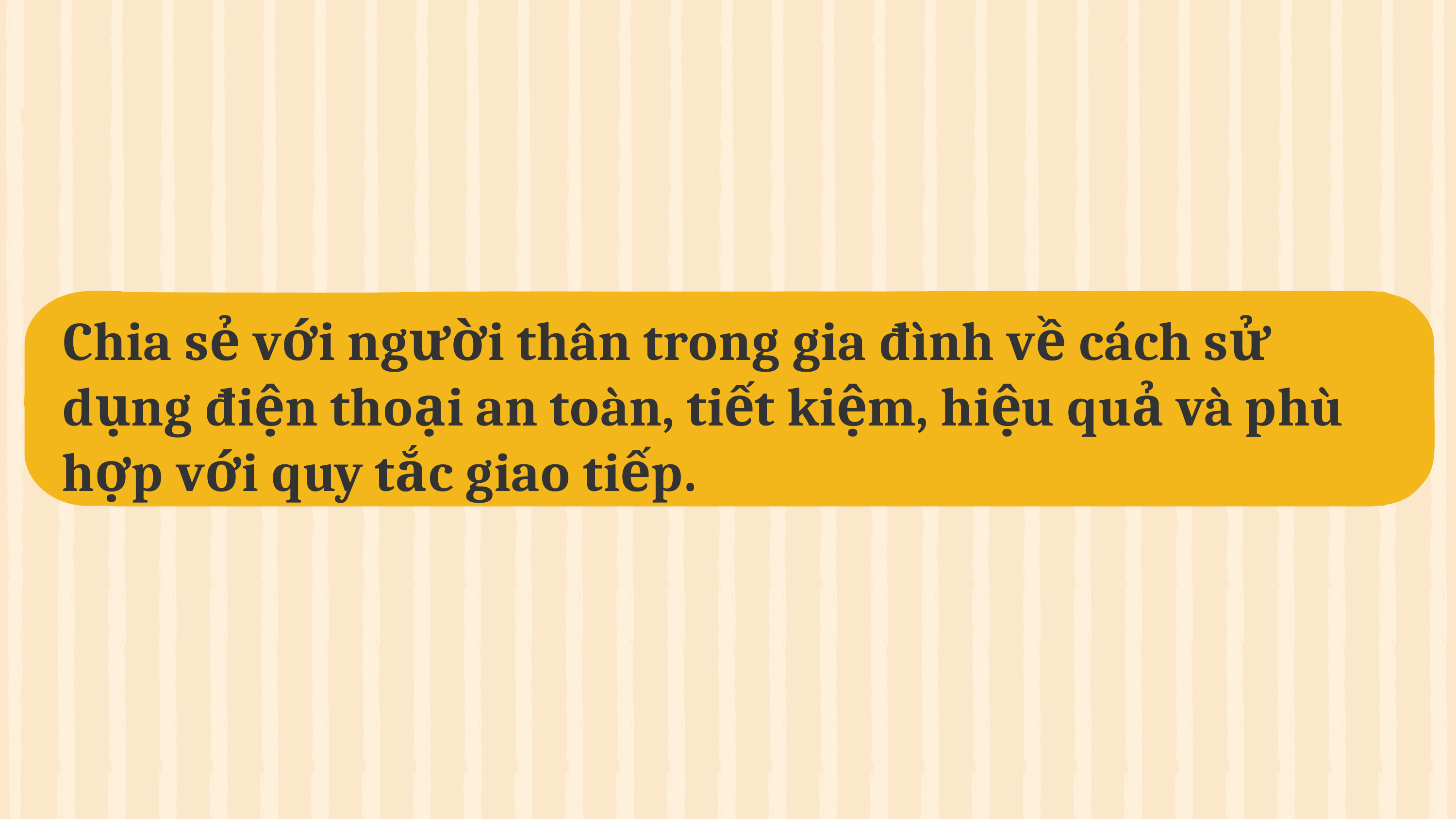

Chia sẻ với người thân trong gia đình về cách sử dụng điện thoại an toàn, tiết kiệm, hiệu quả và phù hợp với quy tắc giao tiếp.